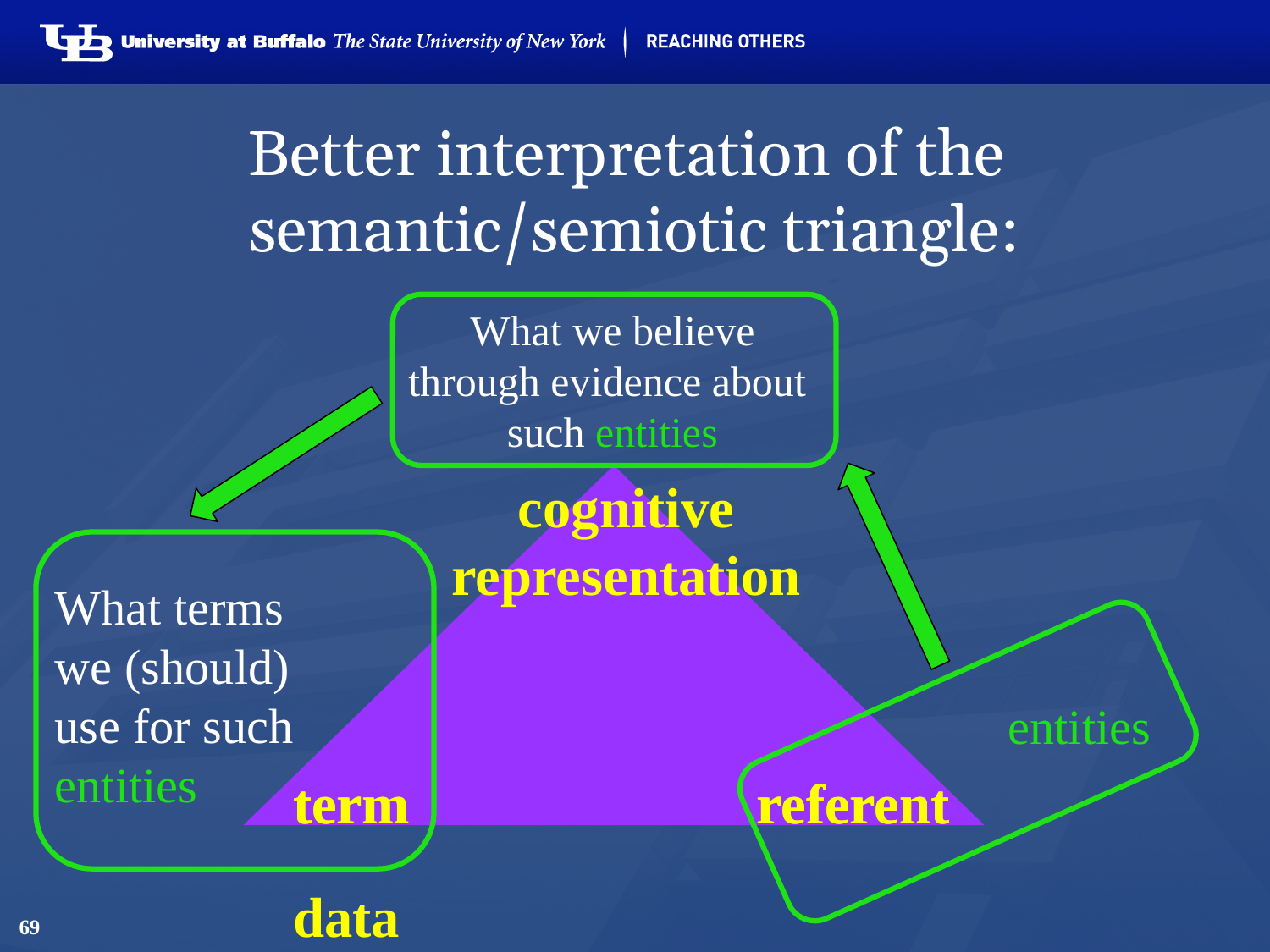

# Better interpretation of the semantic/semiotic triangle:

cognitive
representation
What we believe
through evidence about
such entities

term
What terms we (should) use for such entities

entities
referent
term
referent
data
69